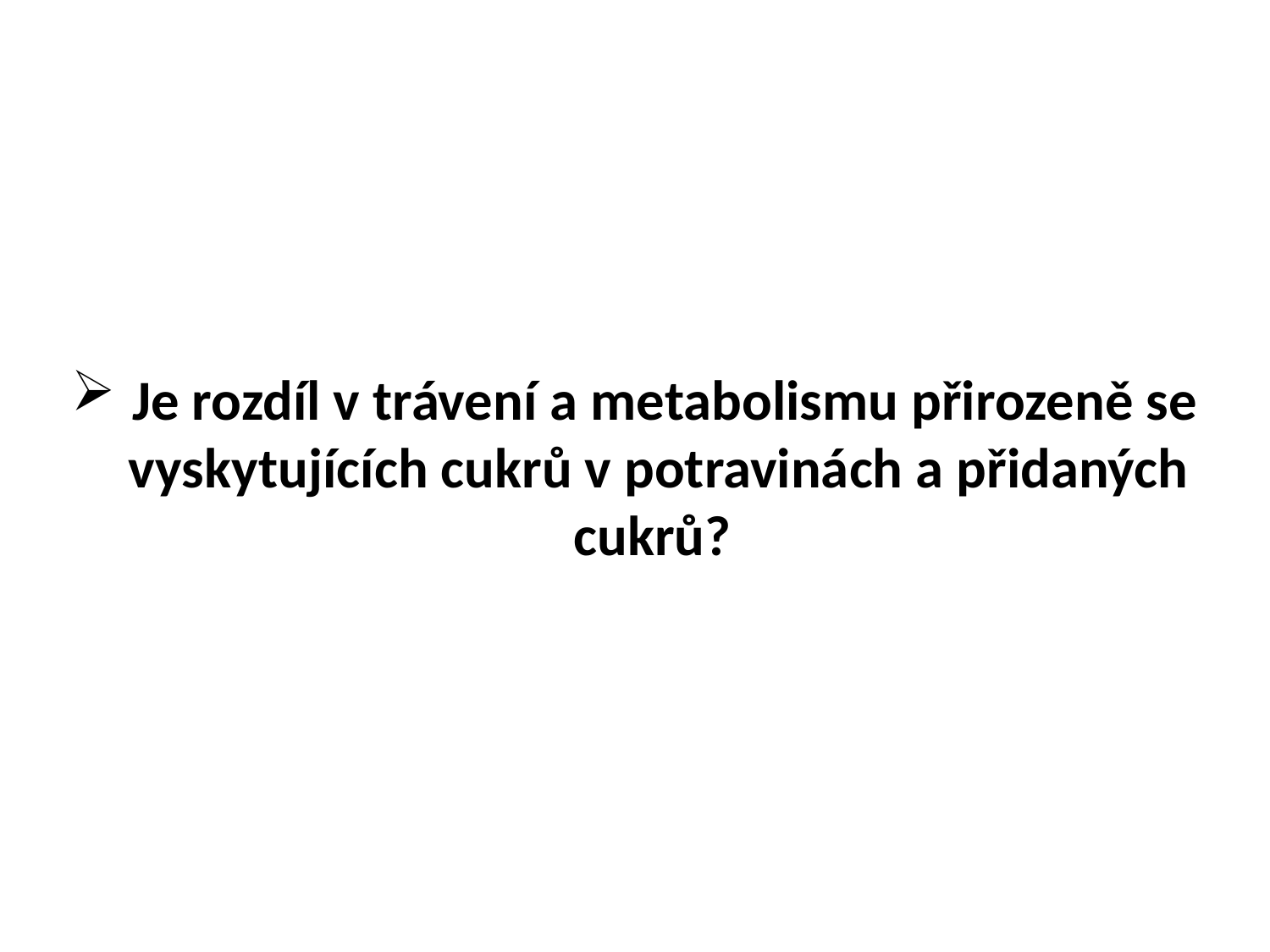

#
 Je rozdíl v trávení a metabolismu přirozeně se vyskytujících cukrů v potravinách a přidaných cukrů?